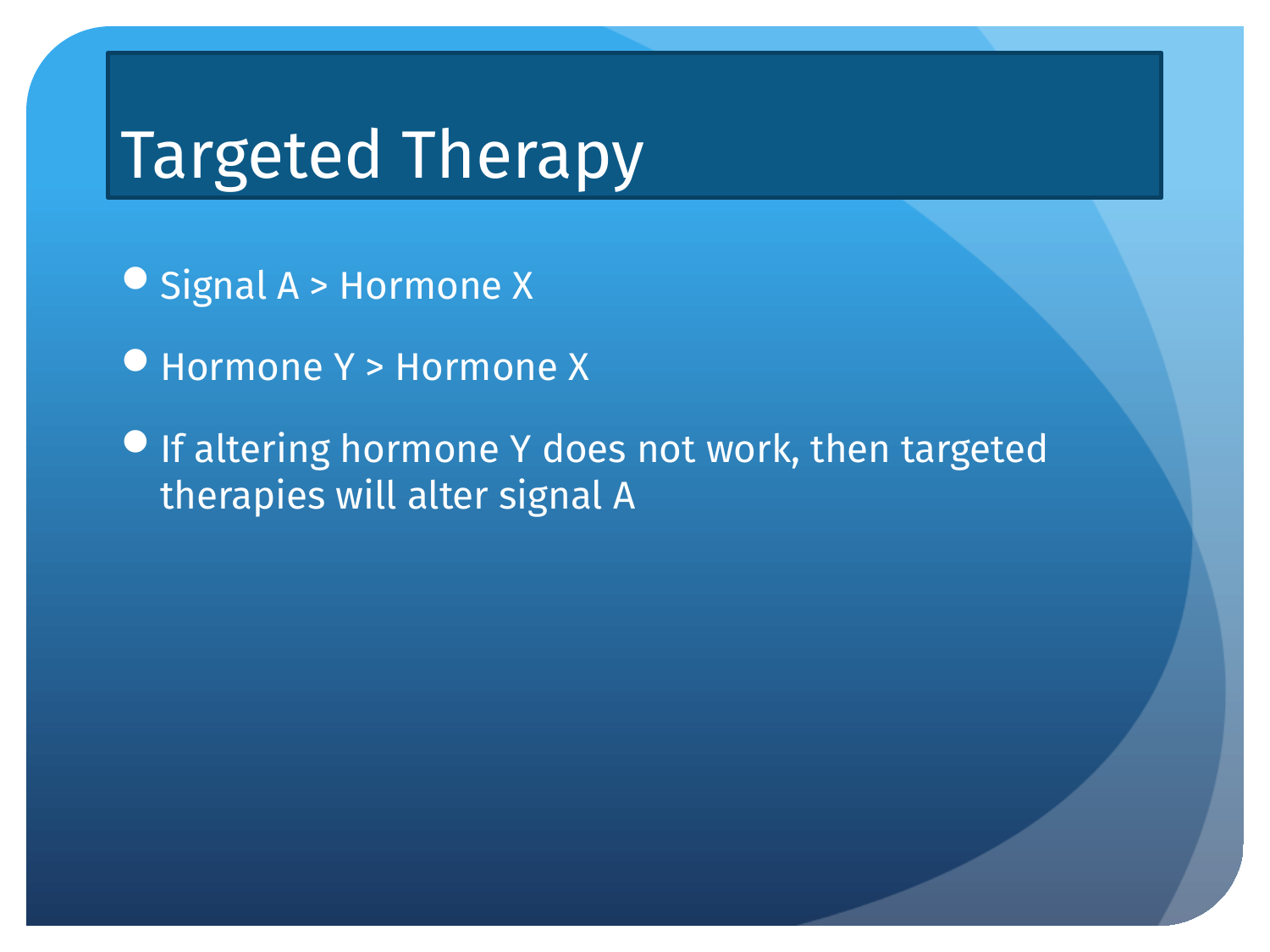

# Targeted Therapy
Signal A > Hormone X
Hormone Y > Hormone X
If altering hormone Y does not work, then targeted therapies will alter signal A